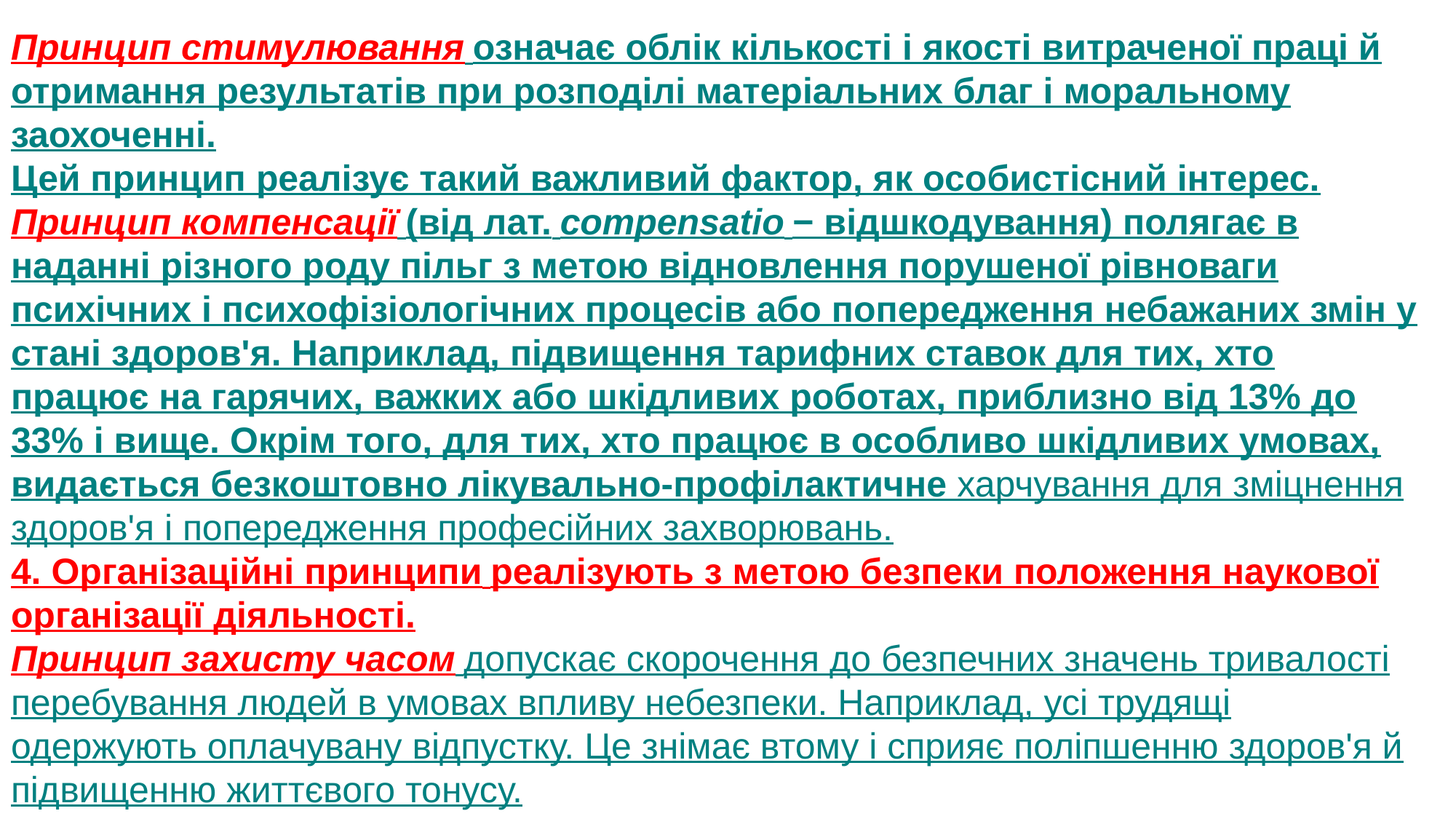

Принцип стимулювання означає облік кількості і якості витраченої праці й отримання результатів при розподілі матеріальних благ і моральному заохоченні.
Цей принцип реалізує такий важливий фактор, як особистісний інтерес.
Принцип компенсації (від лат. compensatio − відшкодування) полягає в наданні різного роду пільг з метою відновлення порушеної рівноваги психічних і психофізіологічних процесів або попередження небажаних змін у стані здоров'я. Наприклад, підвищення тарифних ставок для тих, хто працює на гарячих, важких або шкідливих роботах, приблизно від 13% до 33% і вище. Окрім того, для тих, хто працює в особливо шкідливих умовах, видається безкоштовно лікувально-профілактичне харчування для зміцнення здоров'я і попередження професійних захворювань.
4. Організаційні принципи реалізують з метою безпеки положення наукової організації діяльності.
Принцип захисту часом допускає скорочення до безпечних значень тривалості перебування людей в умовах впливу небезпеки. Наприклад, усі трудящі одержують оплачувану відпустку. Це знімає втому і сприяє поліпшенню здоров'я й підвищенню життєвого тонусу.